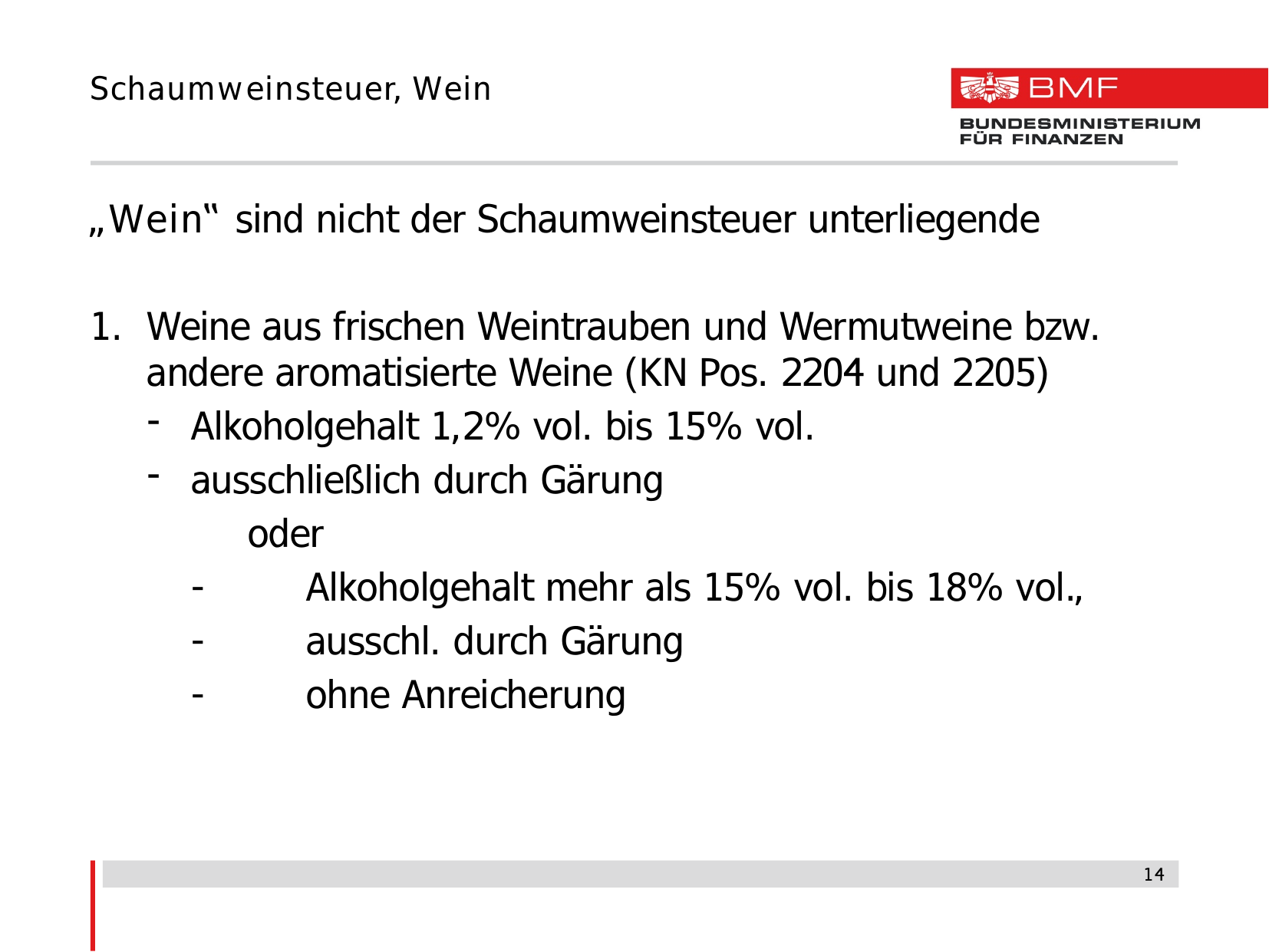

# Schaumweinsteuer, Wein
„Wein“ sind nicht der Schaumweinsteuer unterliegende

1.	Weine aus frischen Weintrauben und Wermutweine bzw. andere aromatisierte Weine (KN Pos. 2204 und 2205)
Alkoholgehalt 1,2% vol. bis 15% vol.
ausschließlich durch Gärung
	oder
	-	Alkoholgehalt mehr als 15% vol. bis 18% vol.,
	-	ausschl. durch Gärung
	-	ohne Anreicherung

14